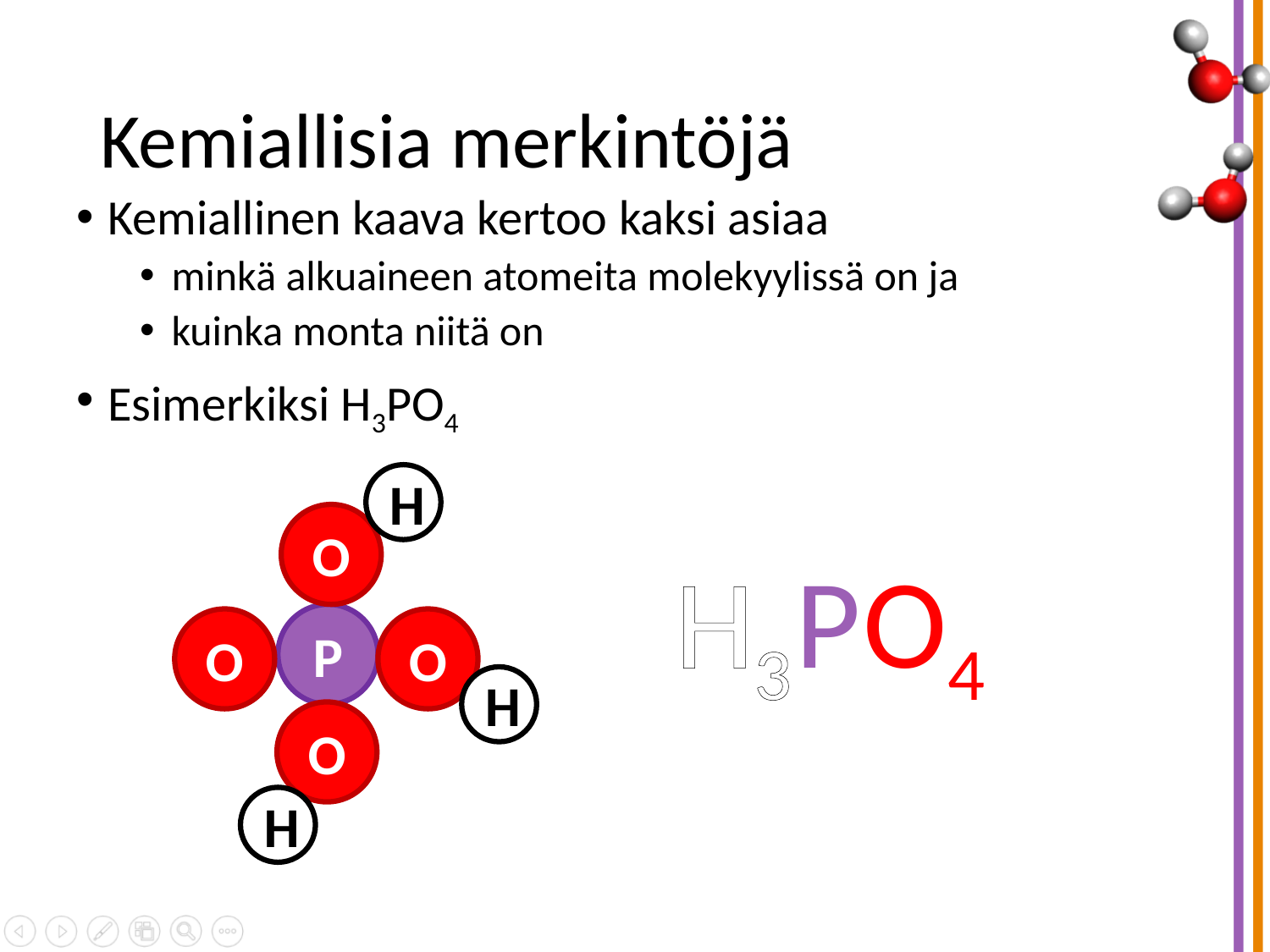

# Kemiallisia merkintöjä
Kemiallinen kaava kertoo kaksi asiaa
minkä alkuaineen atomeita molekyylissä on ja
kuinka monta niitä on
Esimerkiksi H3PO4

H
O
H3
O4
P
P
O
O
H
O
H